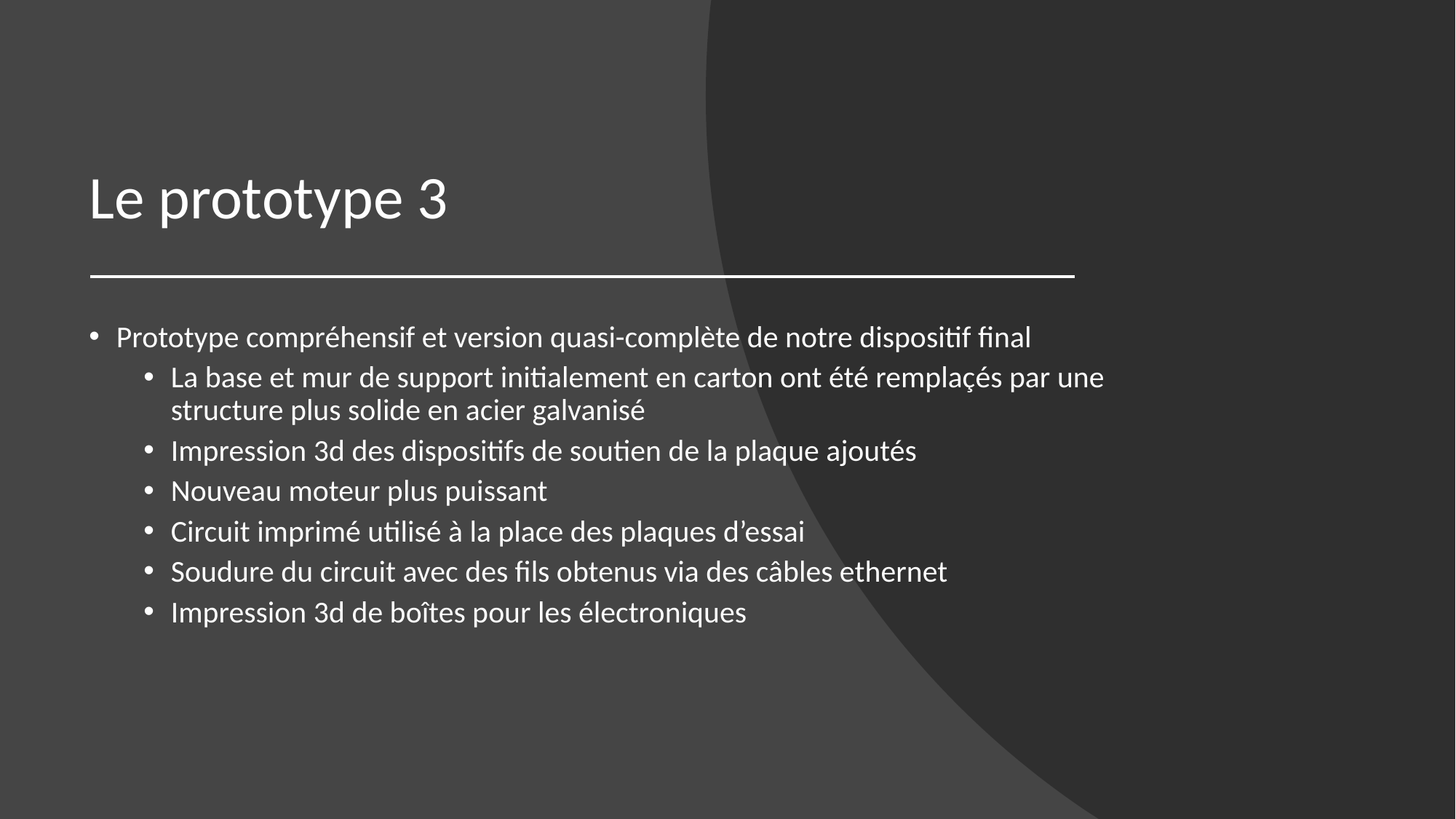

# Le prototype 3
Prototype compréhensif et version quasi-complète de notre dispositif final
La base et mur de support initialement en carton ont été remplaçés par une structure plus solide en acier galvanisé
Impression 3d des dispositifs de soutien de la plaque ajoutés
Nouveau moteur plus puissant
Circuit imprimé utilisé à la place des plaques d’essai
Soudure du circuit avec des fils obtenus via des câbles ethernet
Impression 3d de boîtes pour les électroniques